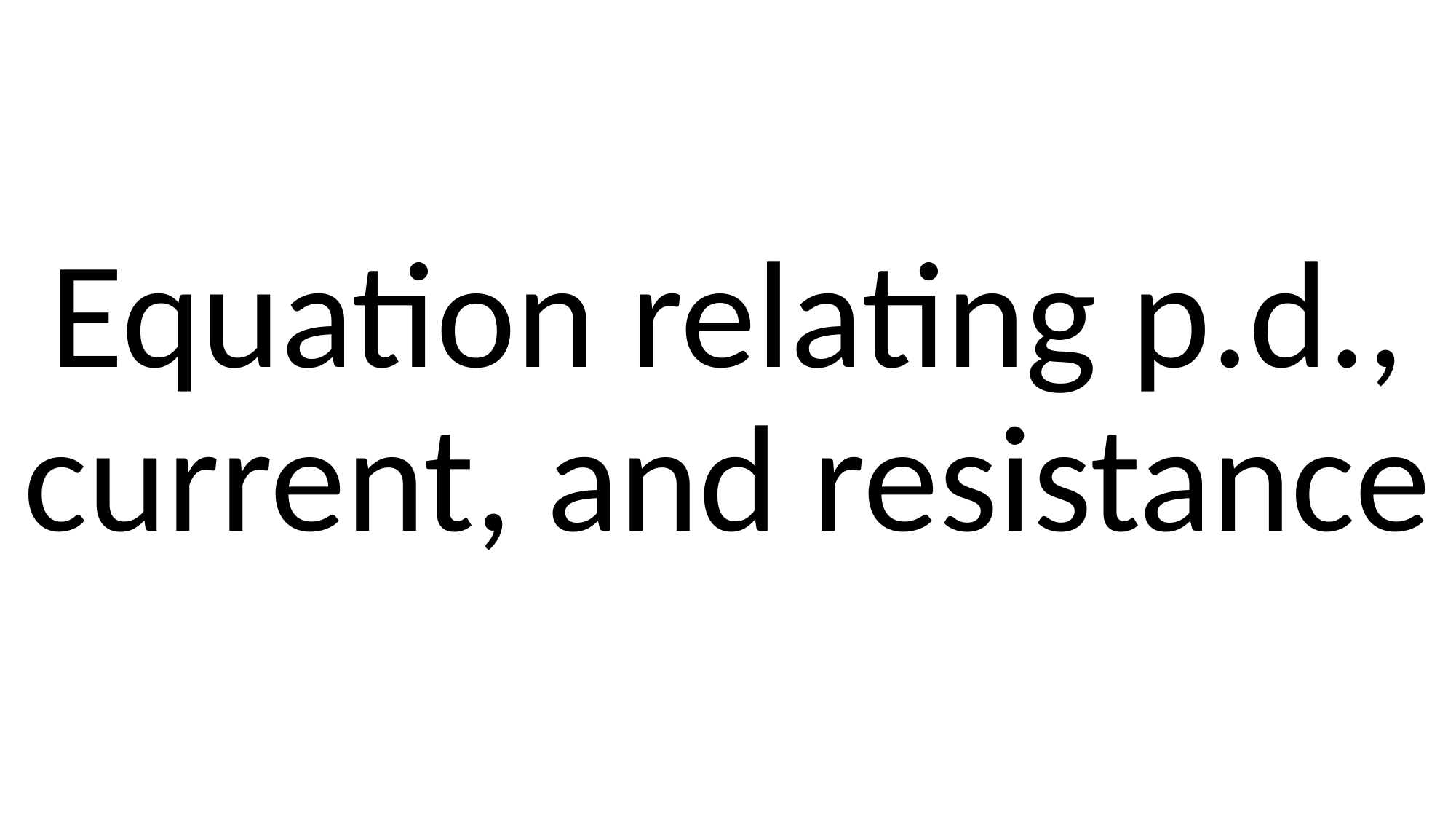

# Equation relating p.d., current, and resistance